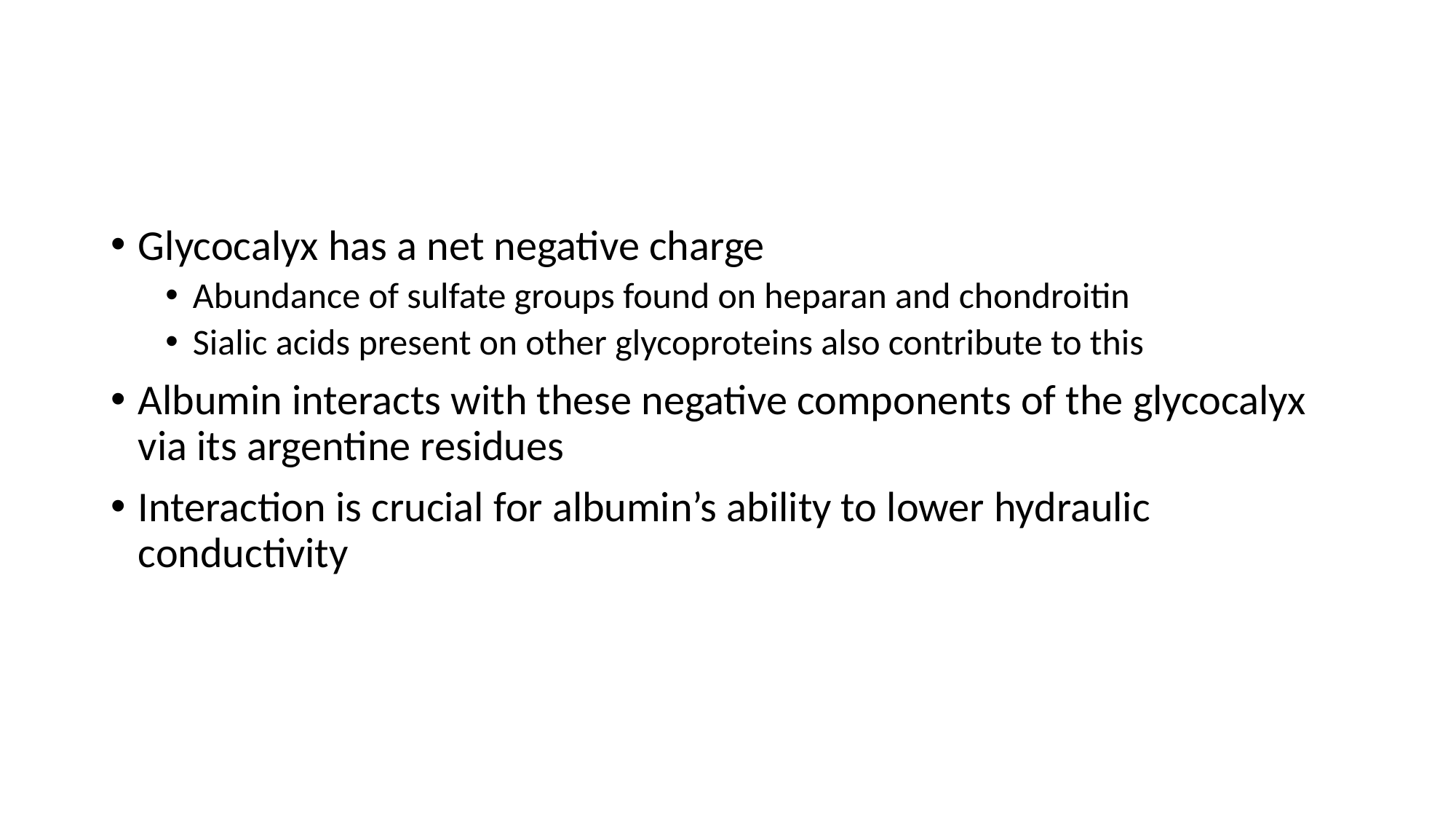

#
Glycocalyx has a net negative charge
Abundance of sulfate groups found on heparan and chondroitin
Sialic acids present on other glycoproteins also contribute to this
Albumin interacts with these negative components of the glycocalyx via its argentine residues
Interaction is crucial for albumin’s ability to lower hydraulic conductivity